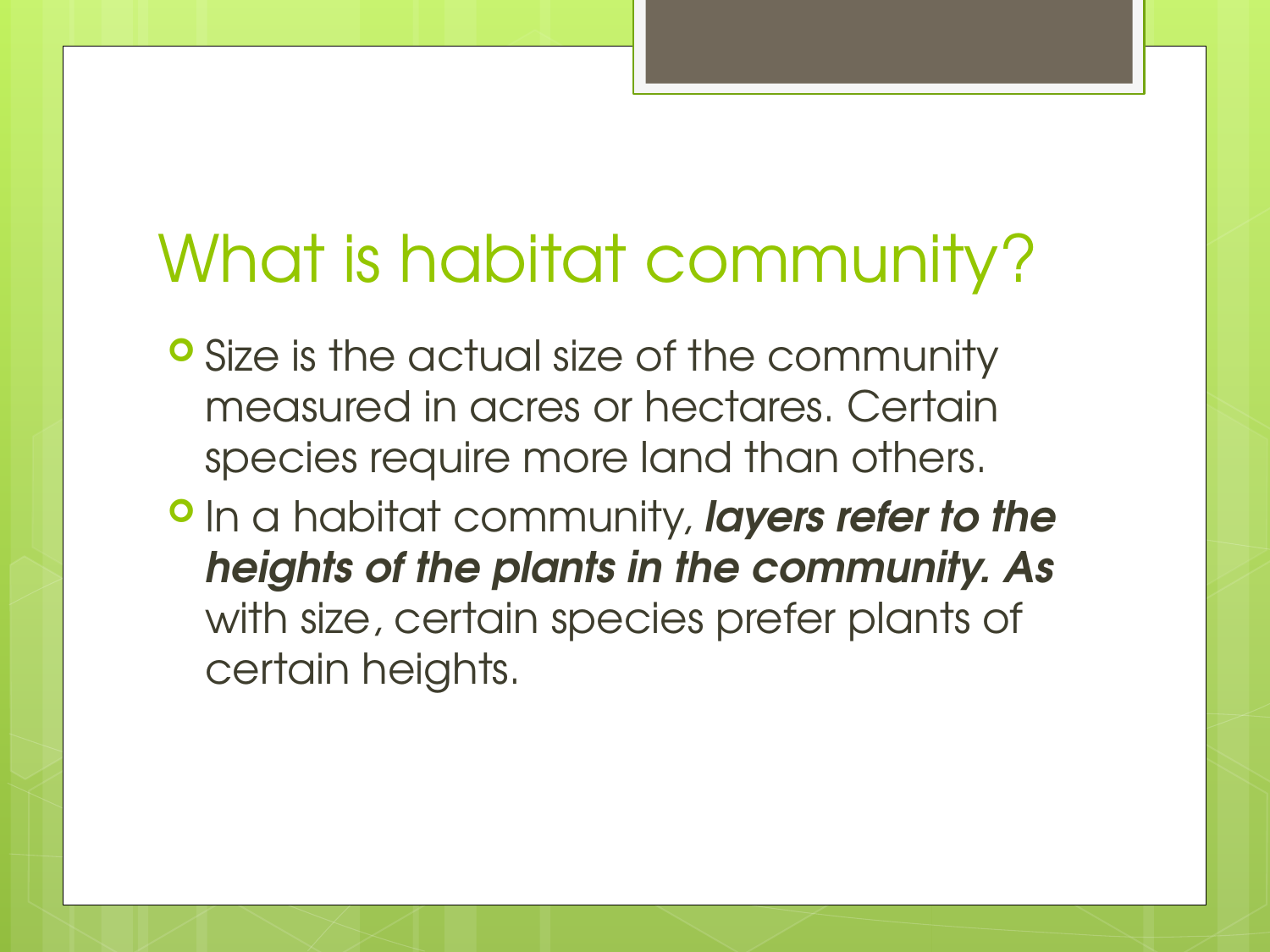

# What is habitat community?
Size is the actual size of the community measured in acres or hectares. Certain species require more land than others.
In a habitat community, layers refer to the heights of the plants in the community. As with size, certain species prefer plants of certain heights.